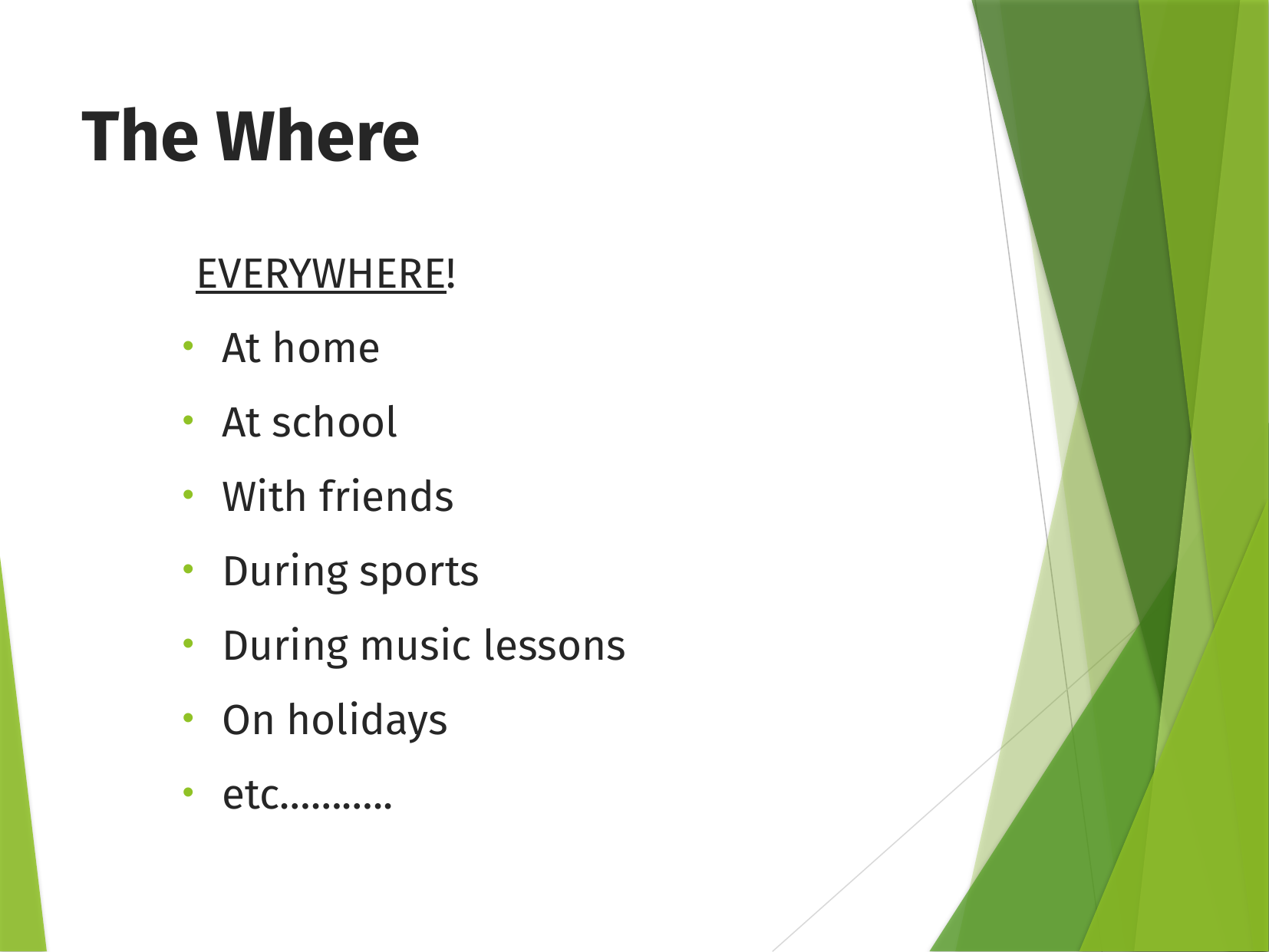

# The Where
EVERYWHERE!
At home
At school
With friends
During sports
During music lessons
On holidays
etc………..